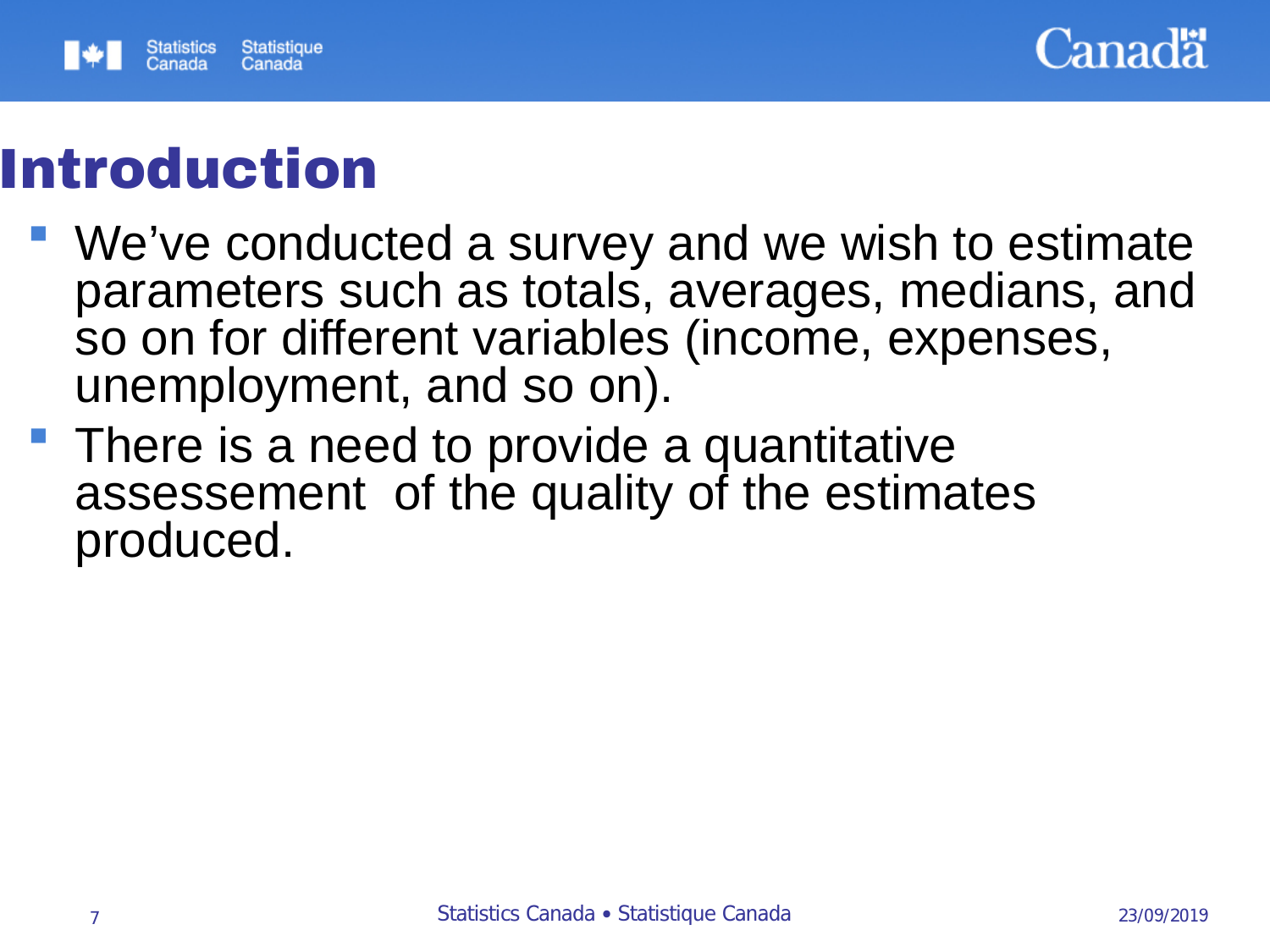

# Introduction
We’ve conducted a survey and we wish to estimate parameters such as totals, averages, medians, and so on for different variables (income, expenses, unemployment, and so on).
There is a need to provide a quantitative assessement  of the quality of the estimates produced.
Statistics Canada • Statistique Canada
23/09/2019
7